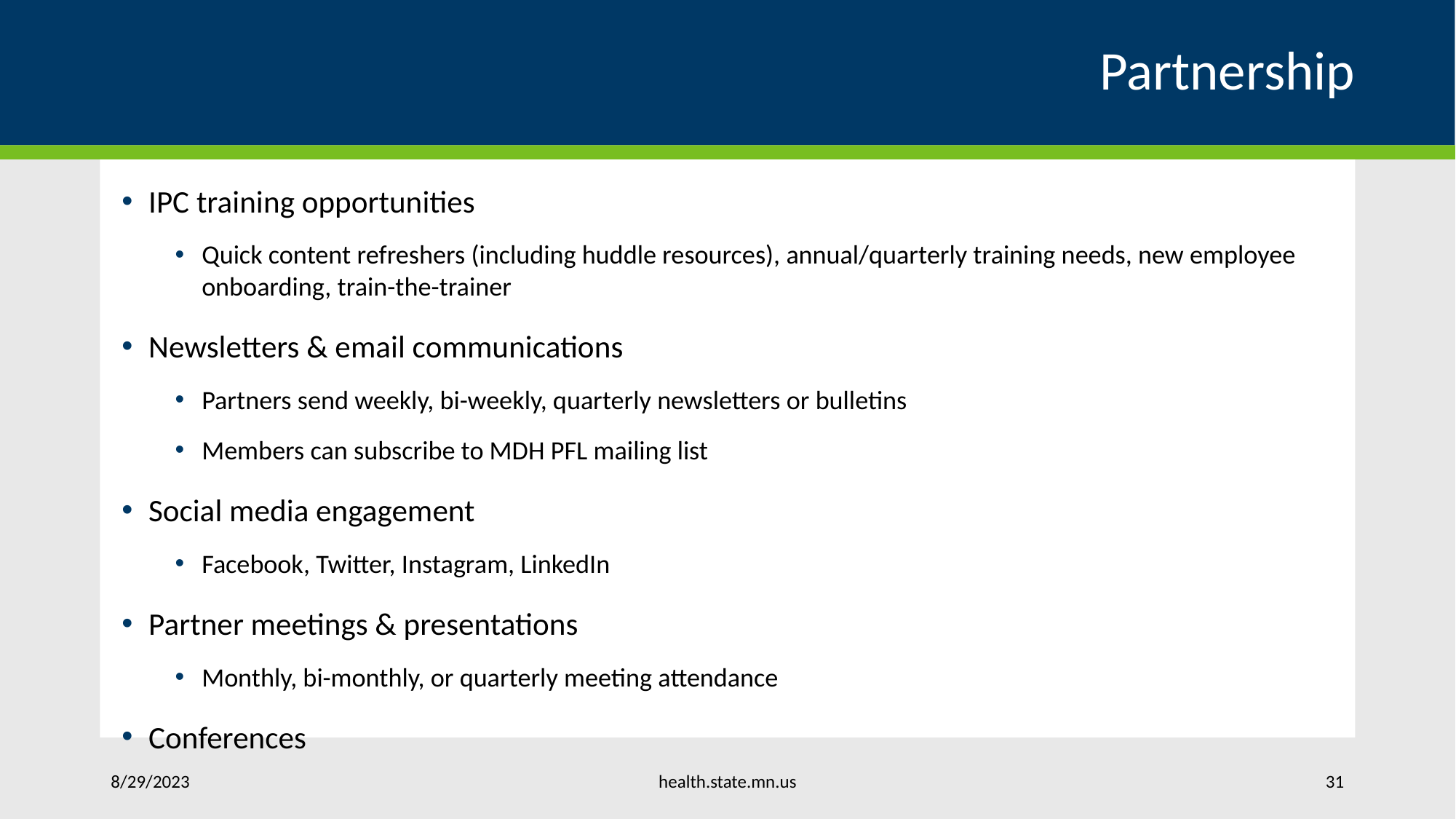

# Partnership
IPC training opportunities
Quick content refreshers (including huddle resources), annual/quarterly training needs, new employee onboarding, train-the-trainer
Newsletters & email communications
Partners send weekly, bi-weekly, quarterly newsletters or bulletins
Members can subscribe to MDH PFL mailing list
Social media engagement
Facebook, Twitter, Instagram, LinkedIn
Partner meetings & presentations
Monthly, bi-monthly, or quarterly meeting attendance
Conferences

health.state.mn.us
8/29/2023
31